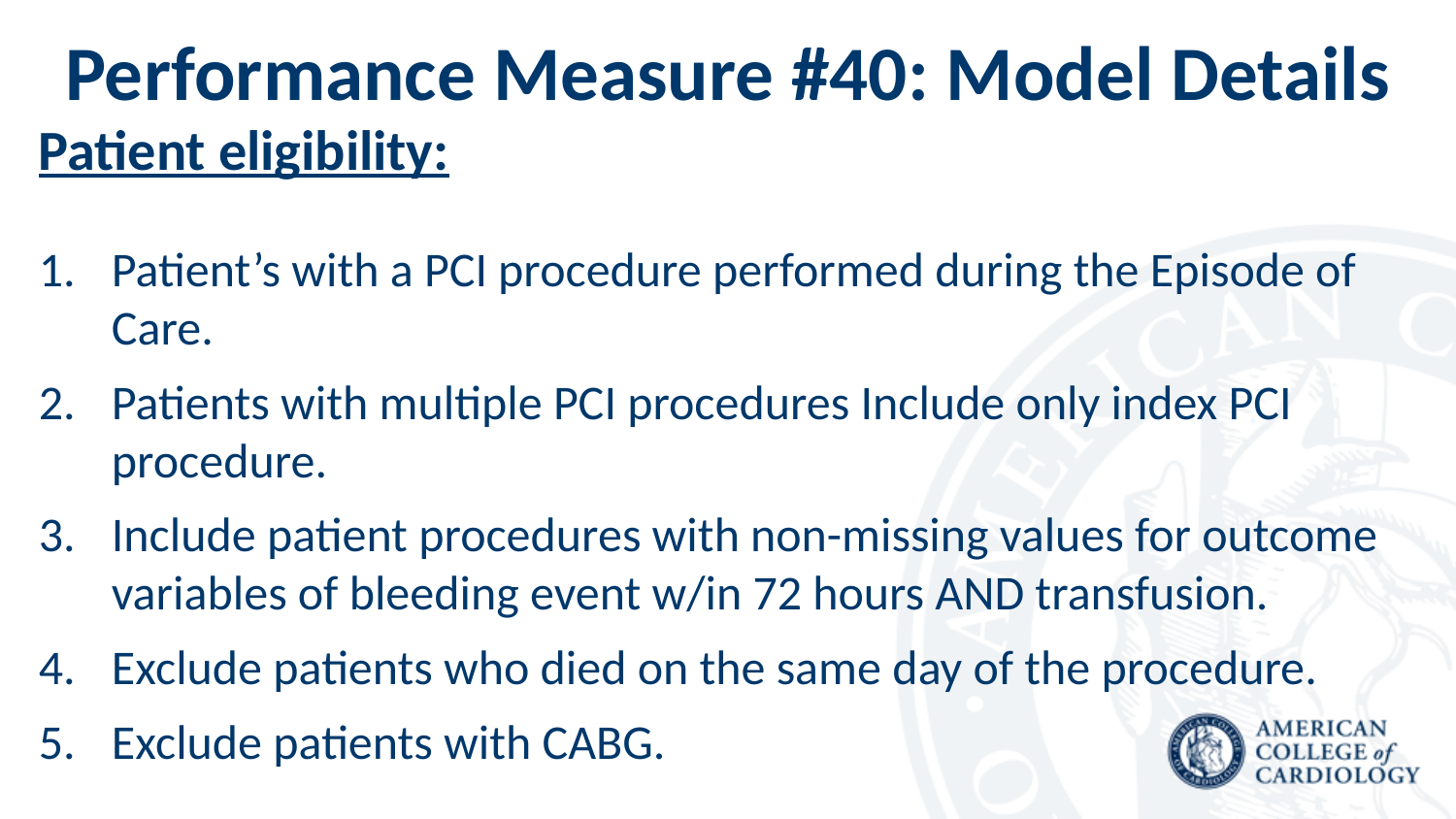

# Performance Measure #40: Model Details
Patient eligibility:

Patient’s with a PCI procedure performed during the Episode of Care.
Patients with multiple PCI procedures Include only index PCI procedure.
Include patient procedures with non-missing values for outcome variables of bleeding event w/in 72 hours AND transfusion.
Exclude patients who died on the same day of the procedure.
Exclude patients with CABG.